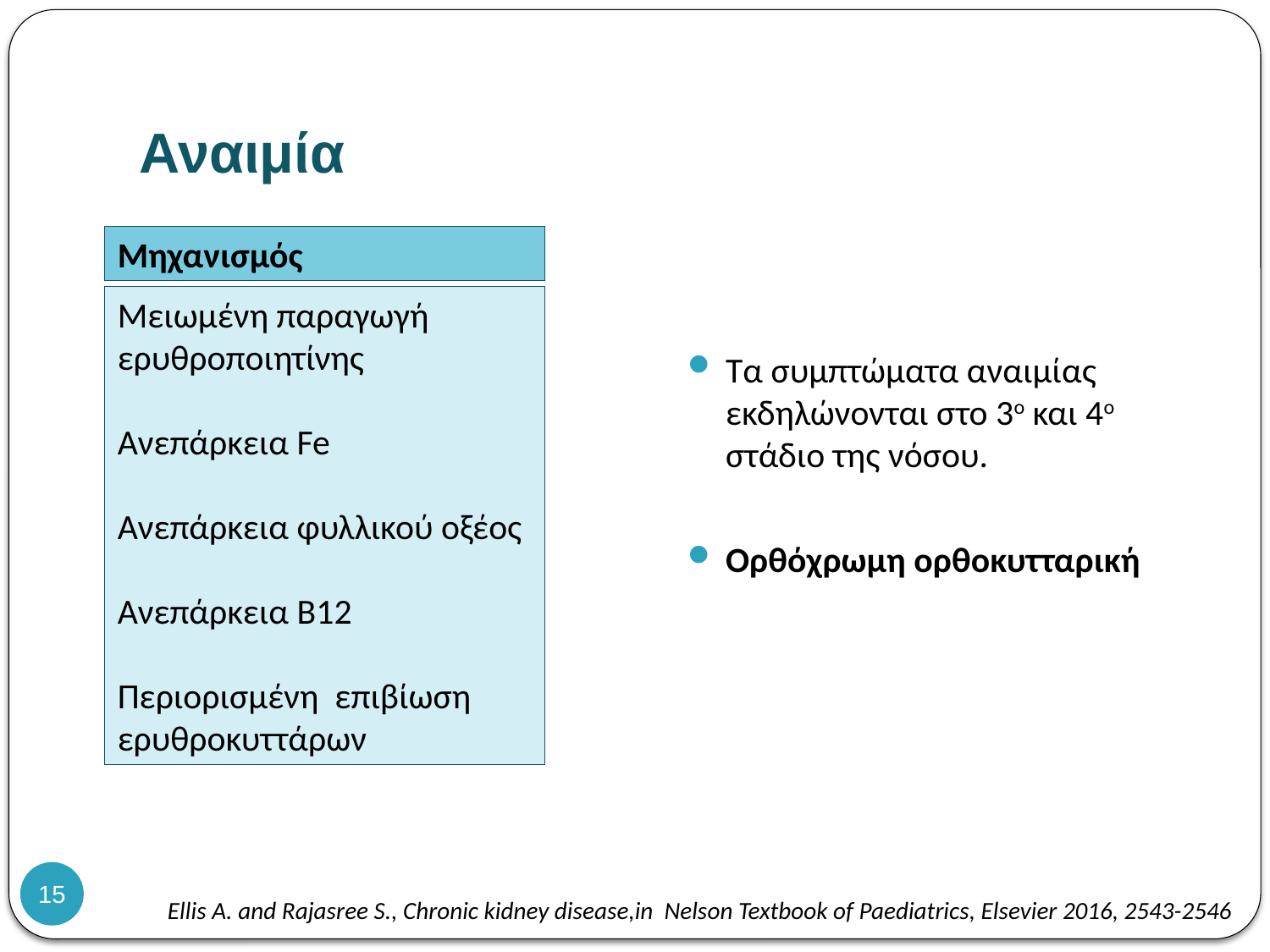

# Αναιμία
Μηχανισμός
Μειωμένη παραγωγή ερυθροποιητίνης

Ανεπάρκεια Fe

Ανεπάρκεια φυλλικού οξέος

Ανεπάρκεια B12

Περιορισμένη  επιβίωση ερυθροκυττάρων
Τα συμπτώματα αναιμίας εκδηλώνονται στο 3ο και 4ο στάδιο της νόσου.

Ορθόχρωμη ορθοκυτταρική

15
Ellis A. and Rajasree S., Chronic kidney disease,in  Nelson Textbook of Paediatrics, Elsevier 2016, 2543-2546